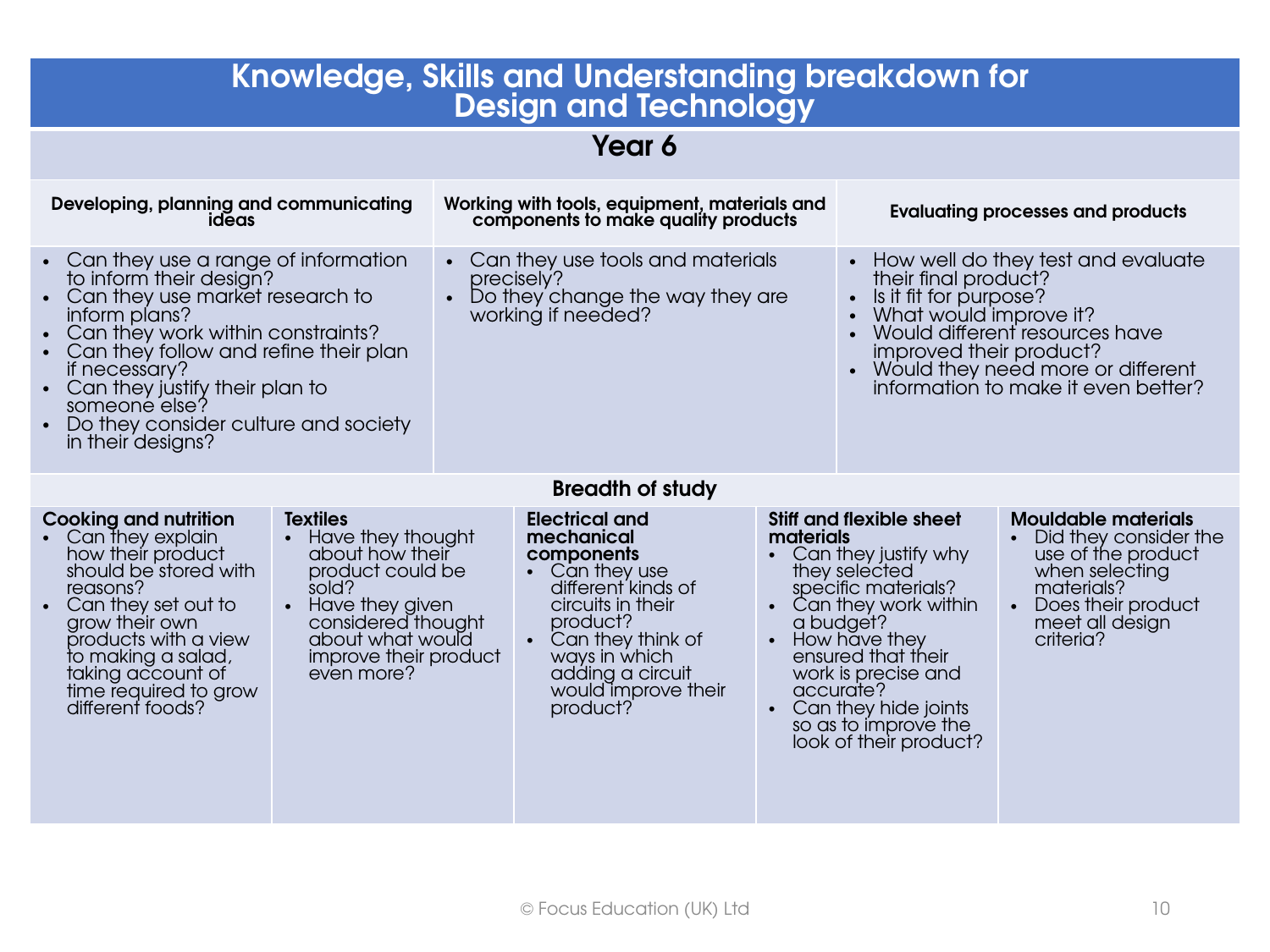

| Knowledge, Skills and Understanding breakdown for Design and Technology |  |  |  |  |  |  |
| --- | --- | --- | --- | --- | --- | --- |
| Year 6 |  |  |  |  |  |  |
| Developing, planning and communicating ideas |  | Working with tools, equipment, materials and components to make quality products |  |  | Evaluating processes and products |  |
| Can they use a range of information to inform their design? Can they use market research to inform plans? Can they work within constraints? Can they follow and refine their plan if necessary? Can they justify their plan to someone else? Do they consider culture and society in their designs? |  | Can they use tools and materials precisely? Do they change the way they are working if needed? |  |  | How well do they test and evaluate their final product? Is it fit for purpose? What would improve it? Would different resources have improved their product? Would they need more or different information to make it even better? |  |
| Breadth of study |  |  |  |  |  |  |
| Cooking and nutrition Can they explain how their product should be stored with reasons? Can they set out to grow their own products with a view to making a salad, taking account of time required to grow different foods? | Textiles Have they thought about how their product could be sold? Have they given considered thought about what would improve their product even more? |  | Electrical and mechanical components Can they use different kinds of circuits in their product? Can they think of ways in which adding a circuit would improve their product? | Stiff and flexible sheet materials Can they justify why they selected specific materials? Can they work within a budget? How have they ensured that their work is precise and accurate? Can they hide joints so as to improve the look of their product? |  | Mouldable materials Did they consider the use of the product when selecting materials? Does their product meet all design criteria? |
© Focus Education (UK) Ltd
10